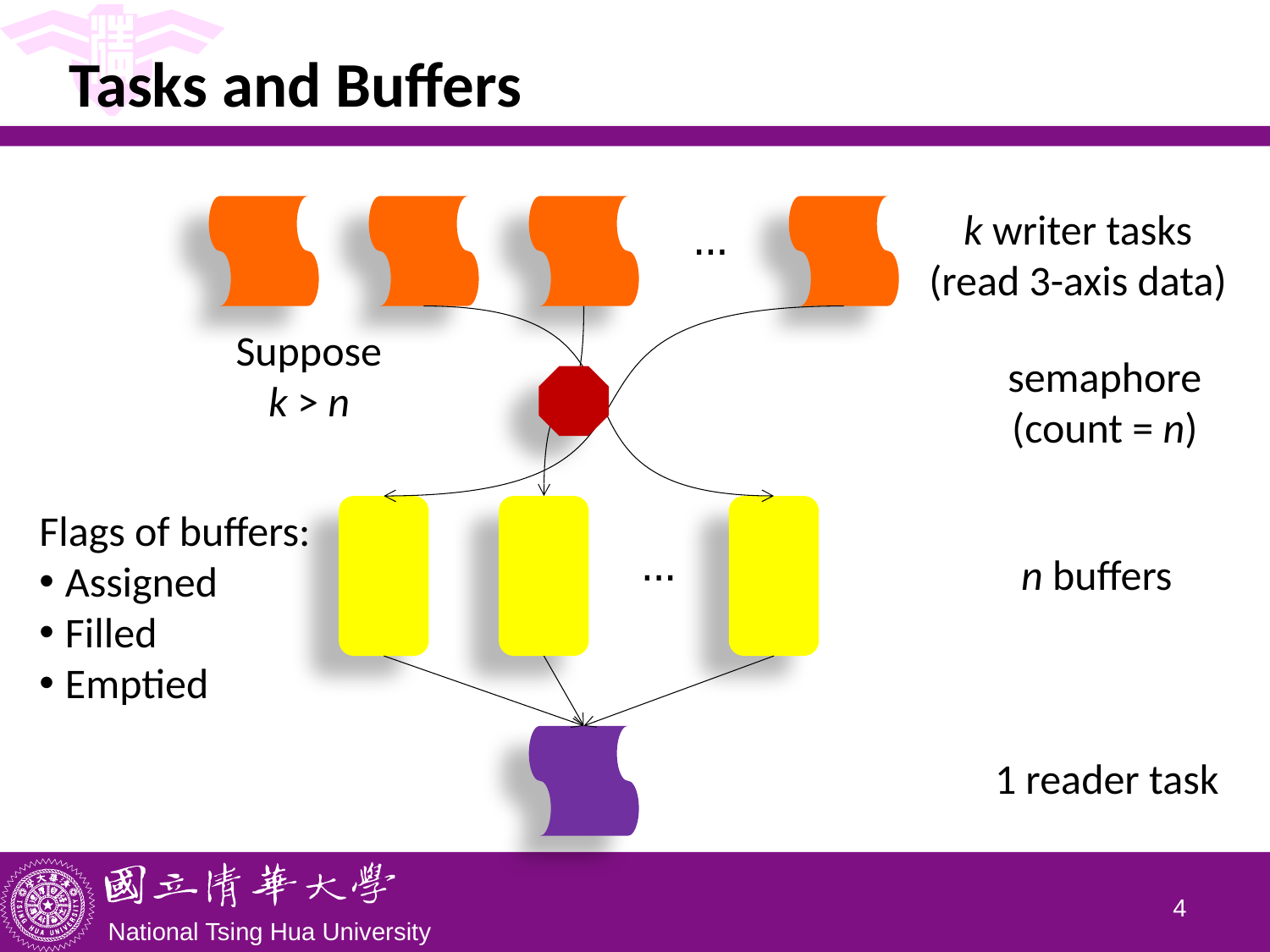

# Tasks and Buffers

k writer tasks
(read 3-axis data)

…
Suppose
k > n
semaphore
(count = n)

Flags of buffers:
Assigned
Filled
Emptied
…
n buffers

1 reader task
4